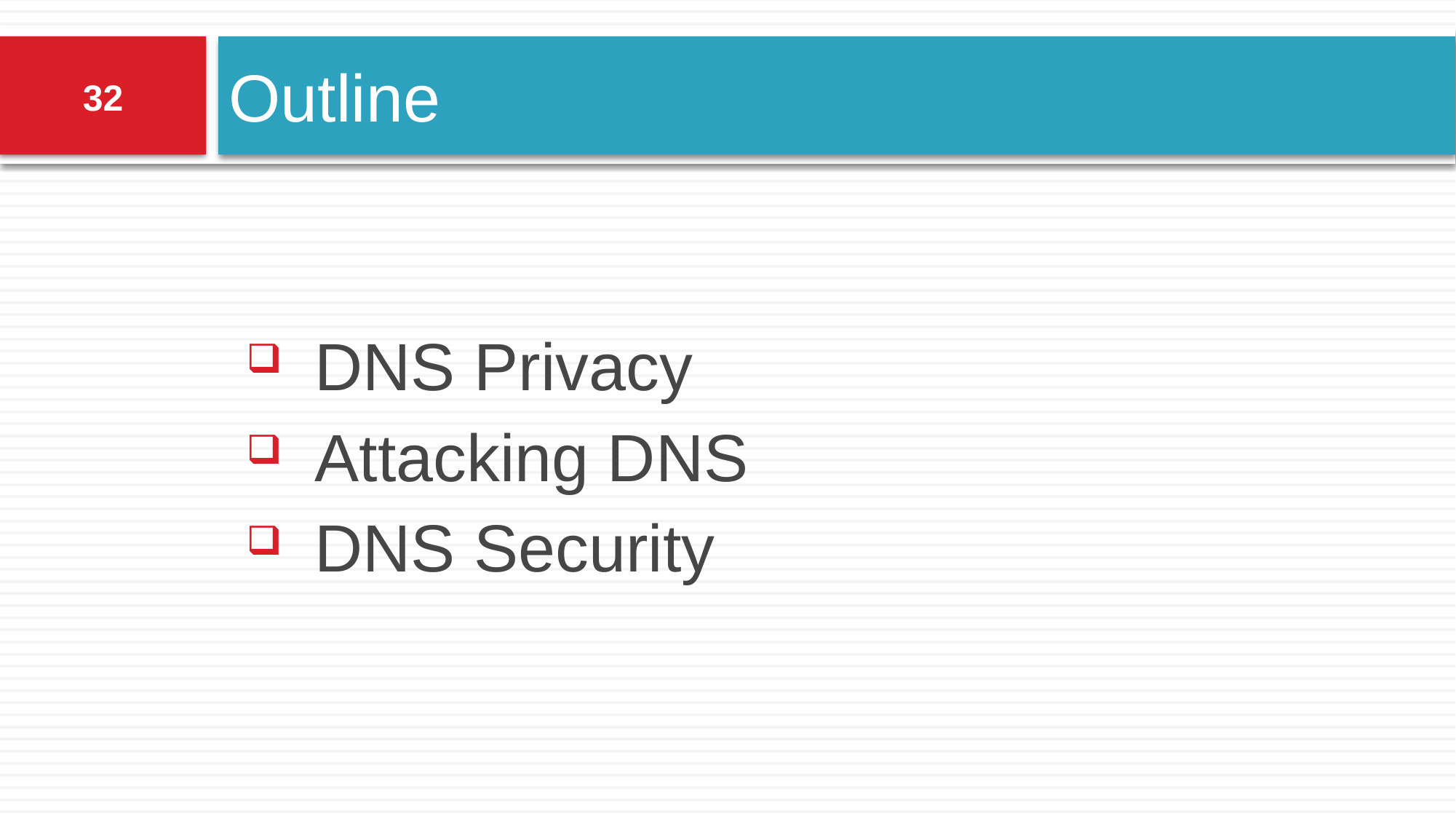

# Outline
32
DNS Privacy
Attacking DNS
DNS Security